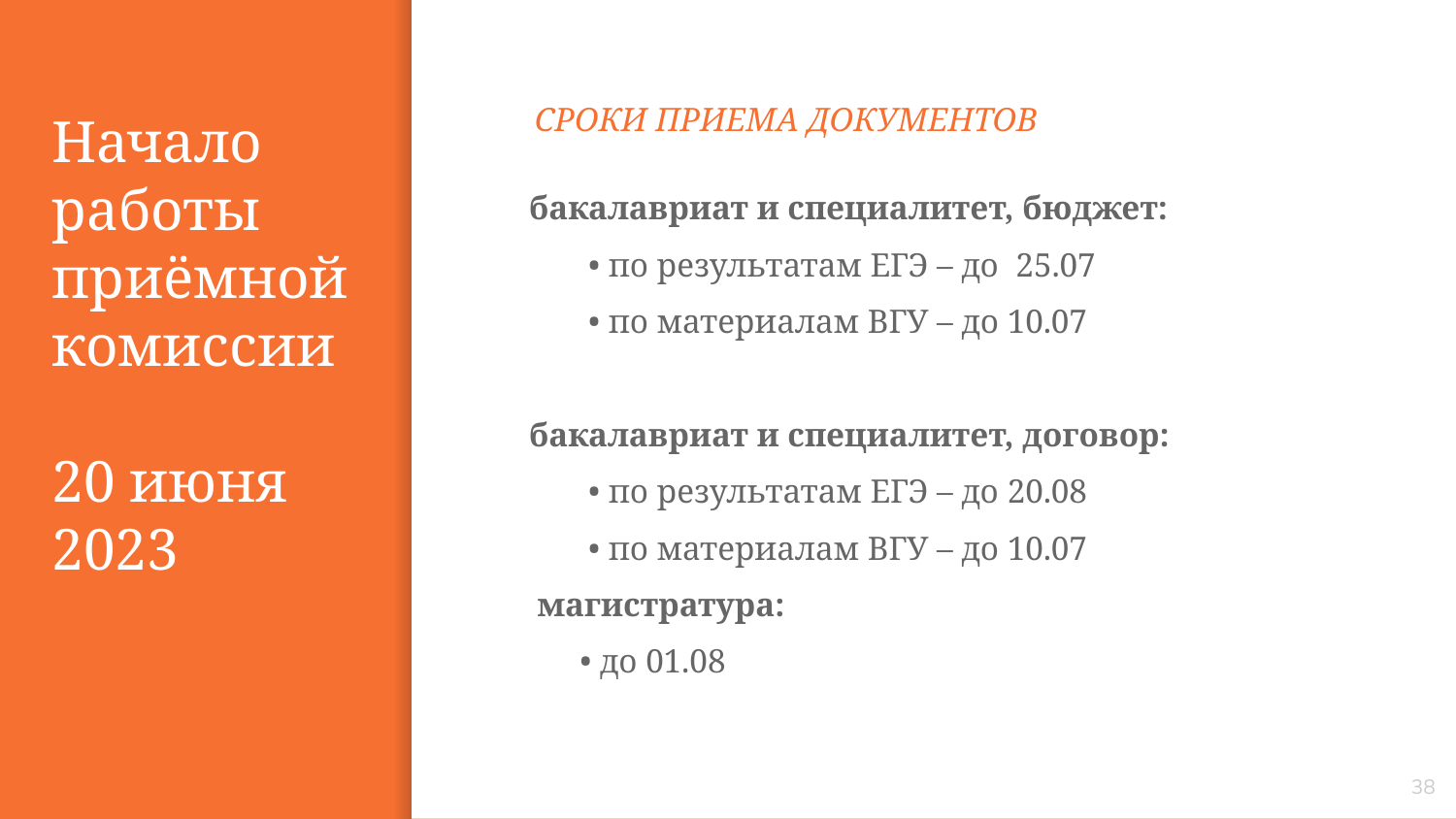

СРОКИ ПРИЕМА ДОКУМЕНТОВ
# Начало работы приёмной комиссии 20 июня 2023
бакалавриат и специалитет, бюджет:
       • по результатам ЕГЭ – до  25.07
       • по материалам ВГУ – до 10.07

бакалавриат и специалитет, договор:
       • по результатам ЕГЭ – до 20.08
       • по материалам ВГУ – до 10.07
 магистратура:
      • до 01.08
38